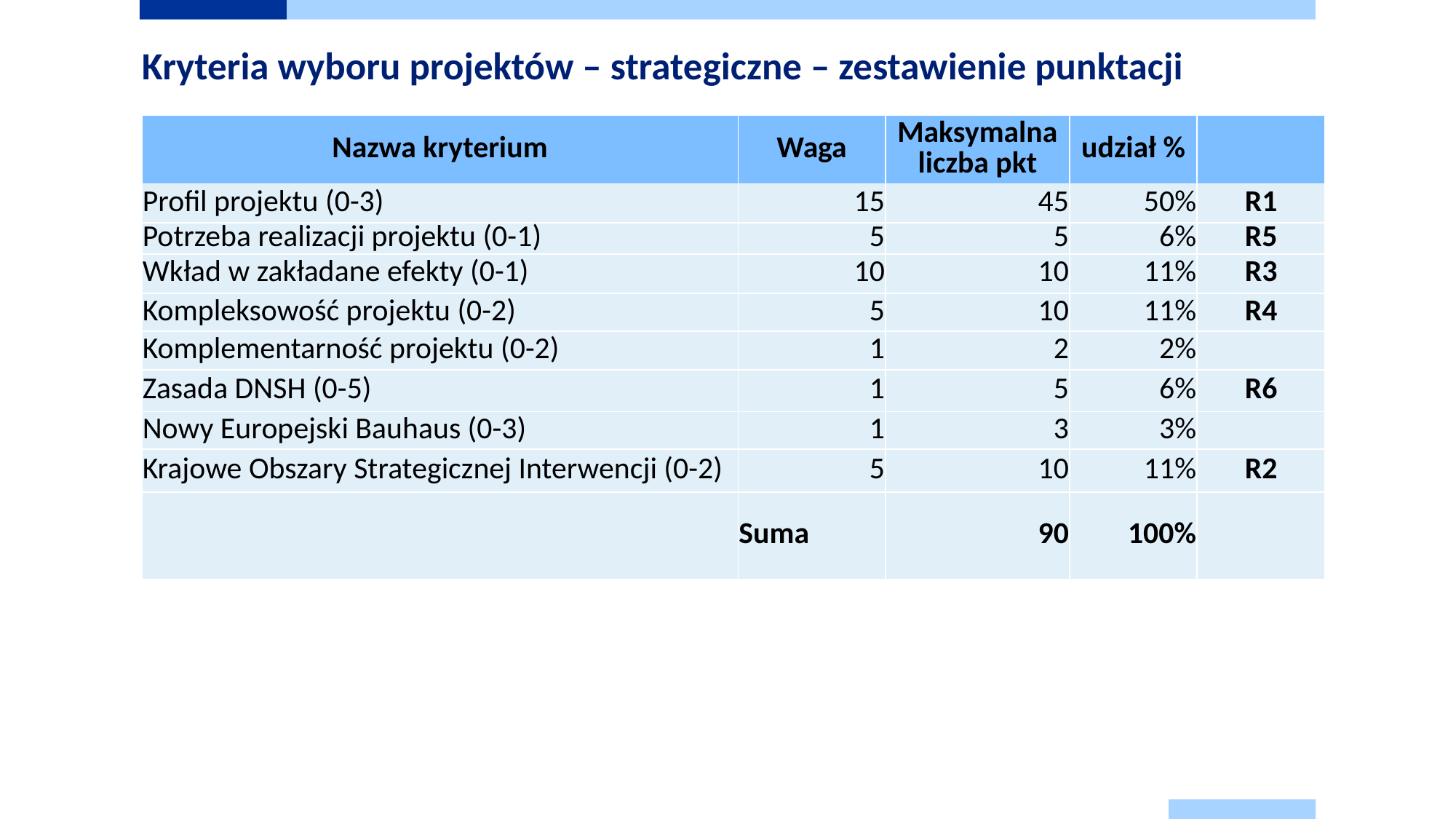

Kryteria wyboru projektów – strategiczne – zestawienie punktacji
| Nazwa kryterium | Waga | Maksymalna liczba pkt | udział % |  |
| --- | --- | --- | --- | --- |
| Profil projektu (0-3) | 15 | 45 | 50% | R1 |
| Potrzeba realizacji projektu (0-1) | 5 | 5 | 6% | R5 |
| Wkład w zakładane efekty (0-1) | 10 | 10 | 11% | R3 |
| Kompleksowość projektu (0-2) | 5 | 10 | 11% | R4 |
| Komplementarność projektu (0-2) | 1 | 2 | 2% |  |
| Zasada DNSH (0-5) | 1 | 5 | 6% | R6 |
| Nowy Europejski Bauhaus (0-3) | 1 | 3 | 3% |  |
| Krajowe Obszary Strategicznej Interwencji (0-2) | 5 | 10 | 11% | R2 |
|  | Suma | 90 | 100% |  |